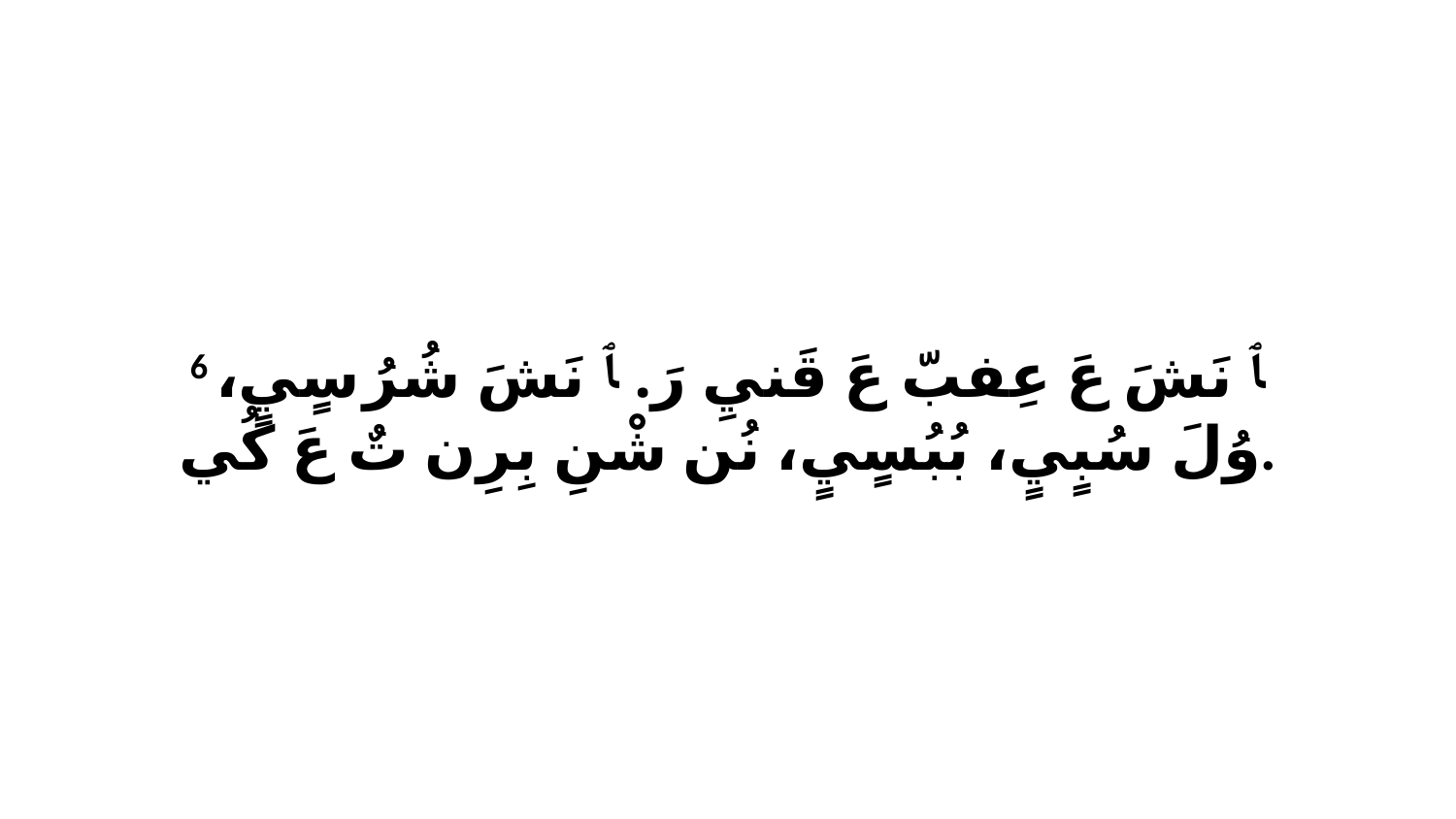

6 ﭑ نَشَ عَ عِفبّ عَ قَنيِ رَ. ﭑ نَشَ شُرُ سٍيٍ، وُلَ سُبٍيٍ، بُبُسٍيٍ، نُن شْنِ بِرِن تٌ عَ كُي.